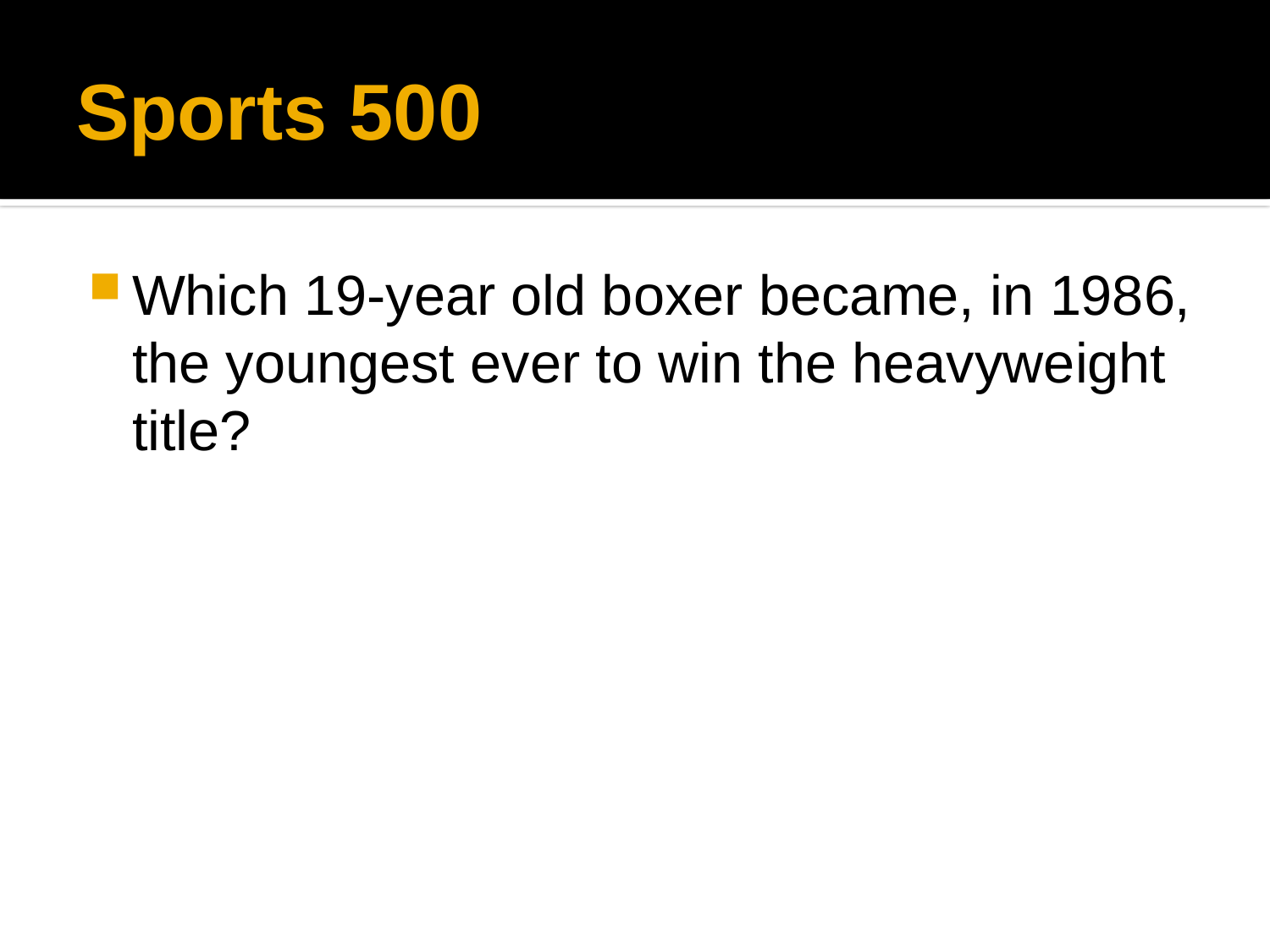

# Sports 500
Which 19-year old boxer became, in 1986, the youngest ever to win the heavyweight title?